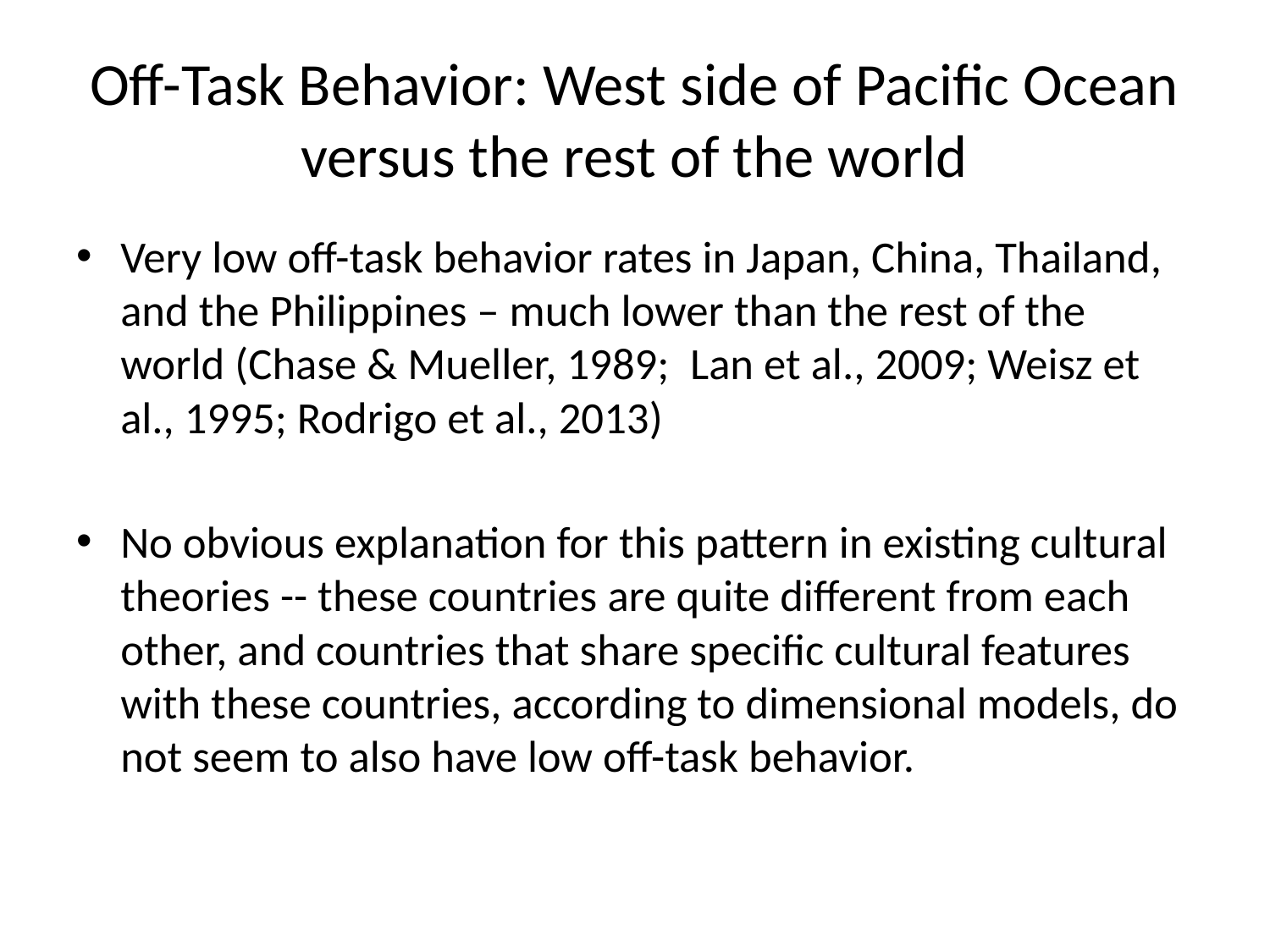

# Off-Task Behavior: West side of Pacific Ocean versus the rest of the world
Very low off-task behavior rates in Japan, China, Thailand, and the Philippines – much lower than the rest of the world (Chase & Mueller, 1989;  Lan et al., 2009; Weisz et al., 1995; Rodrigo et al., 2013)

No obvious explanation for this pattern in existing cultural theories -- these countries are quite different from each other, and countries that share specific cultural features with these countries, according to dimensional models, do not seem to also have low off-task behavior.